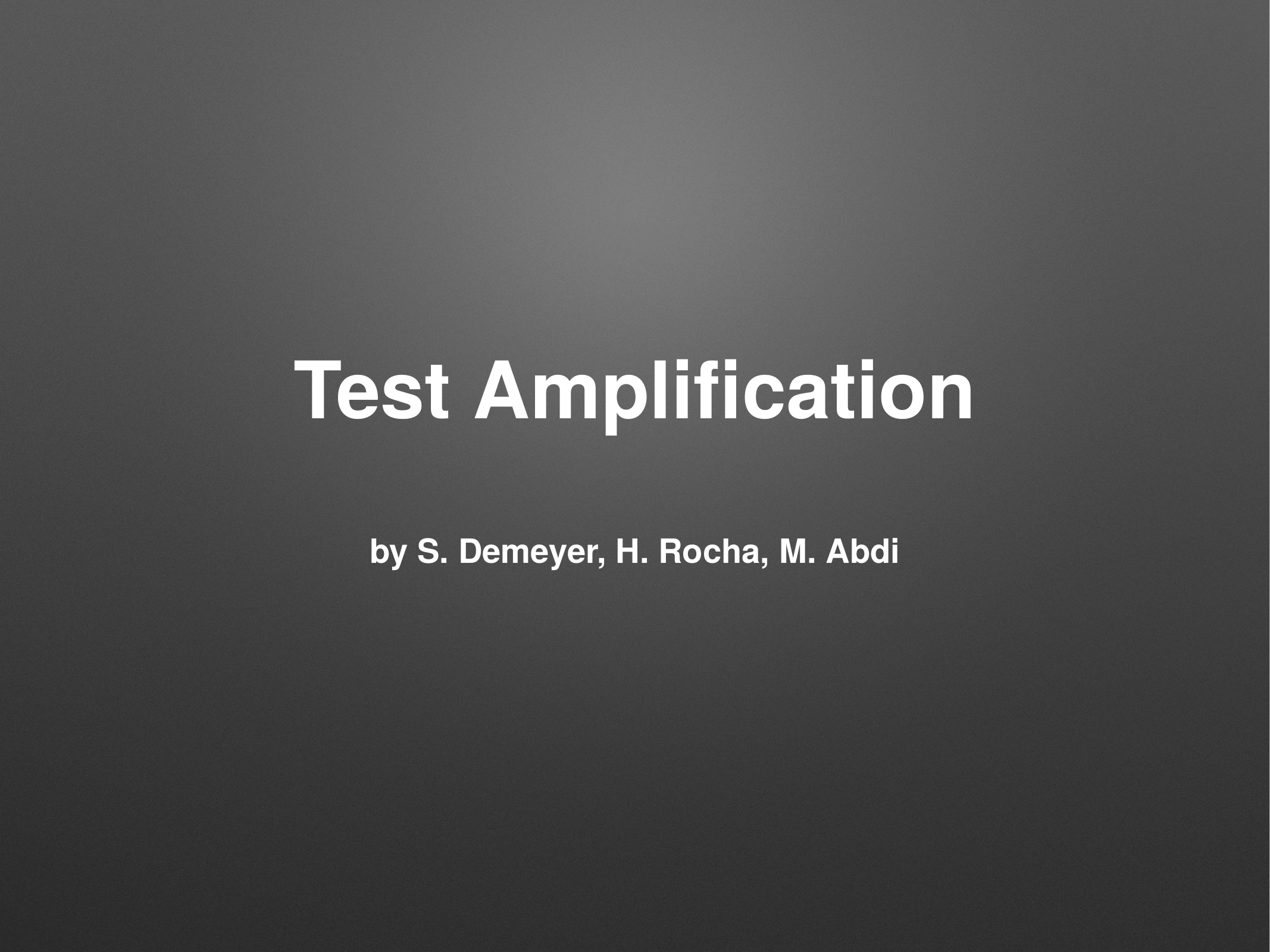

# Test Amplification

by S. Demeyer, H. Rocha, M. Abdi